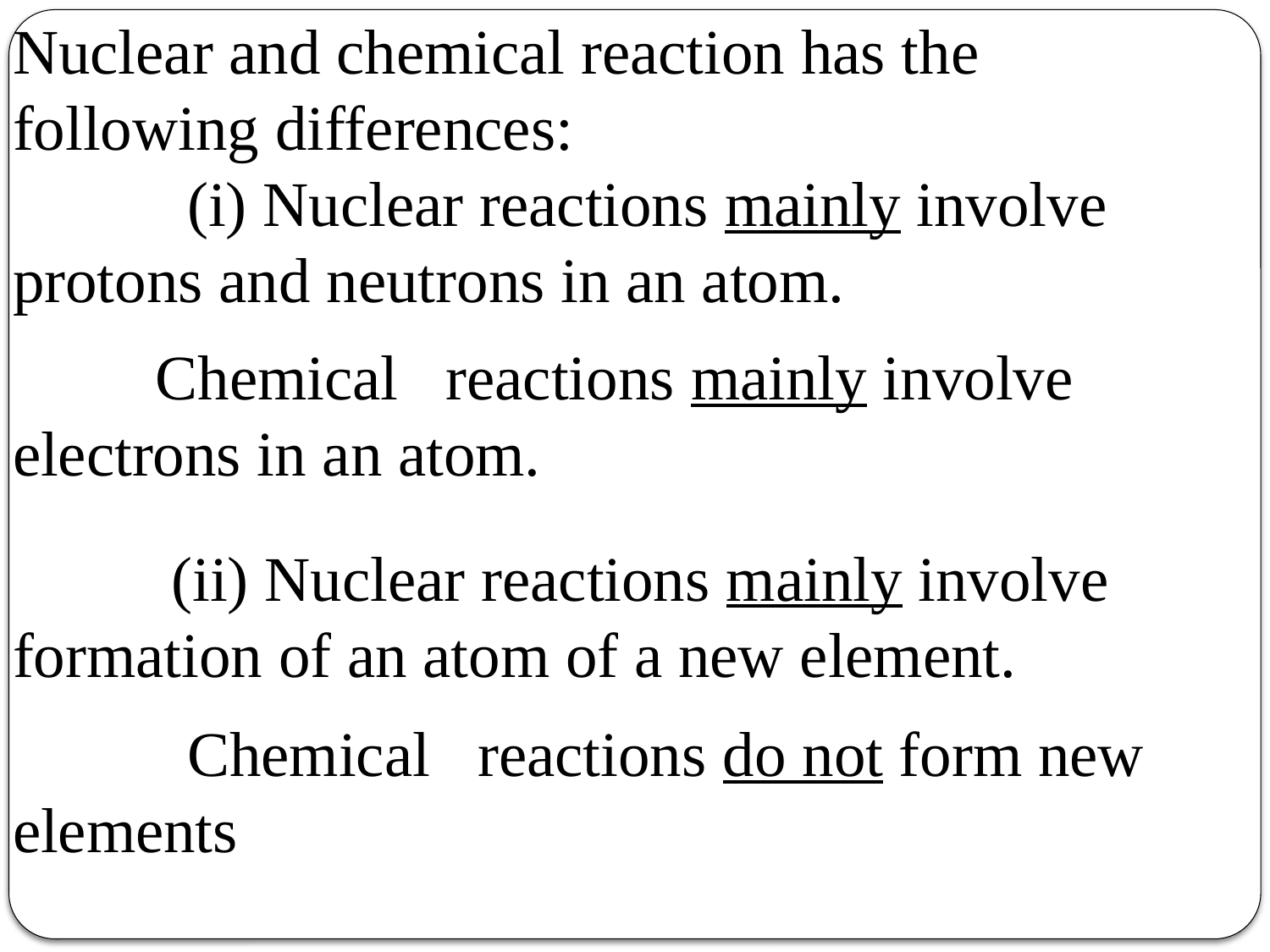

Nuclear and chemical reaction has the following differences:
           (i) Nuclear reactions mainly involve protons and neutrons in an atom.

         Chemical   reactions mainly involve electrons in an atom.

          (ii) Nuclear reactions mainly involve formation of an atom of a new element.

           Chemical   reactions do not form new elements